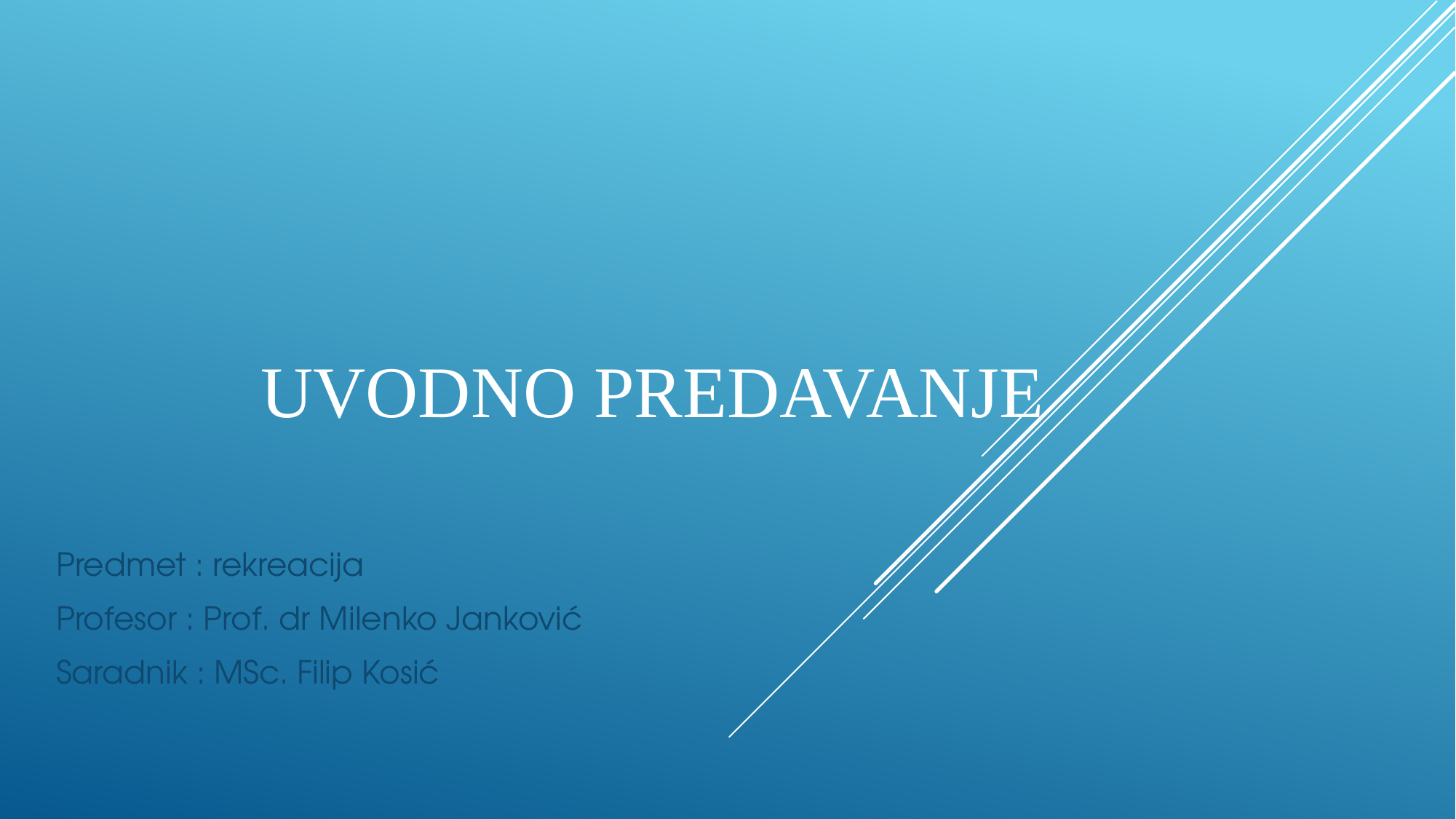

# UVODNO PREDAVANJE
Predmet : rekreacija
Profesor : Prof. dr Milenko Janković
Saradnik : MSc. Filip Kosić